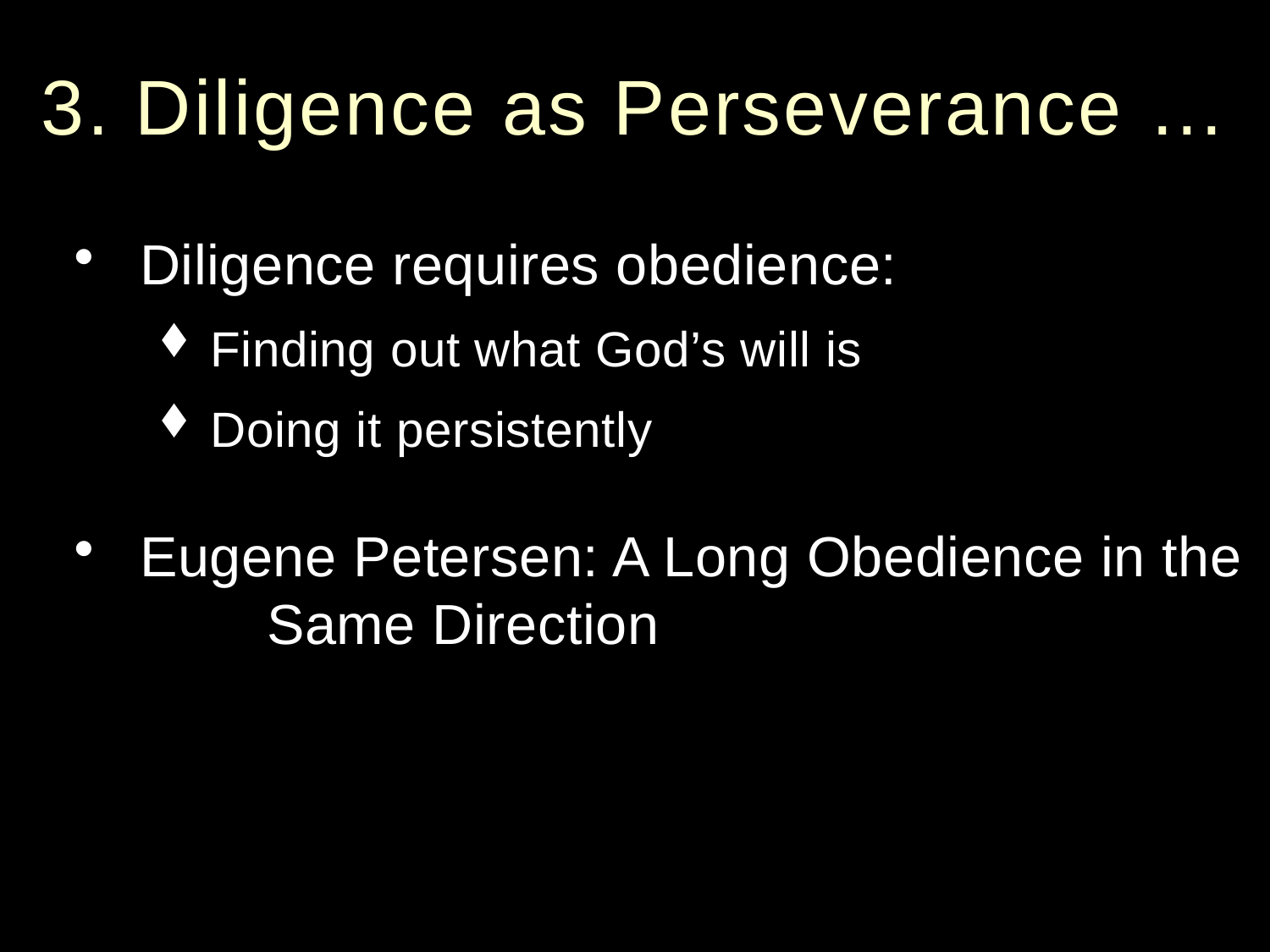

# 3. Diligence as Perseverance …
Diligence requires obedience:
Finding out what God’s will is
Doing it persistently
Eugene Petersen: A Long Obedience in the 	Same Direction